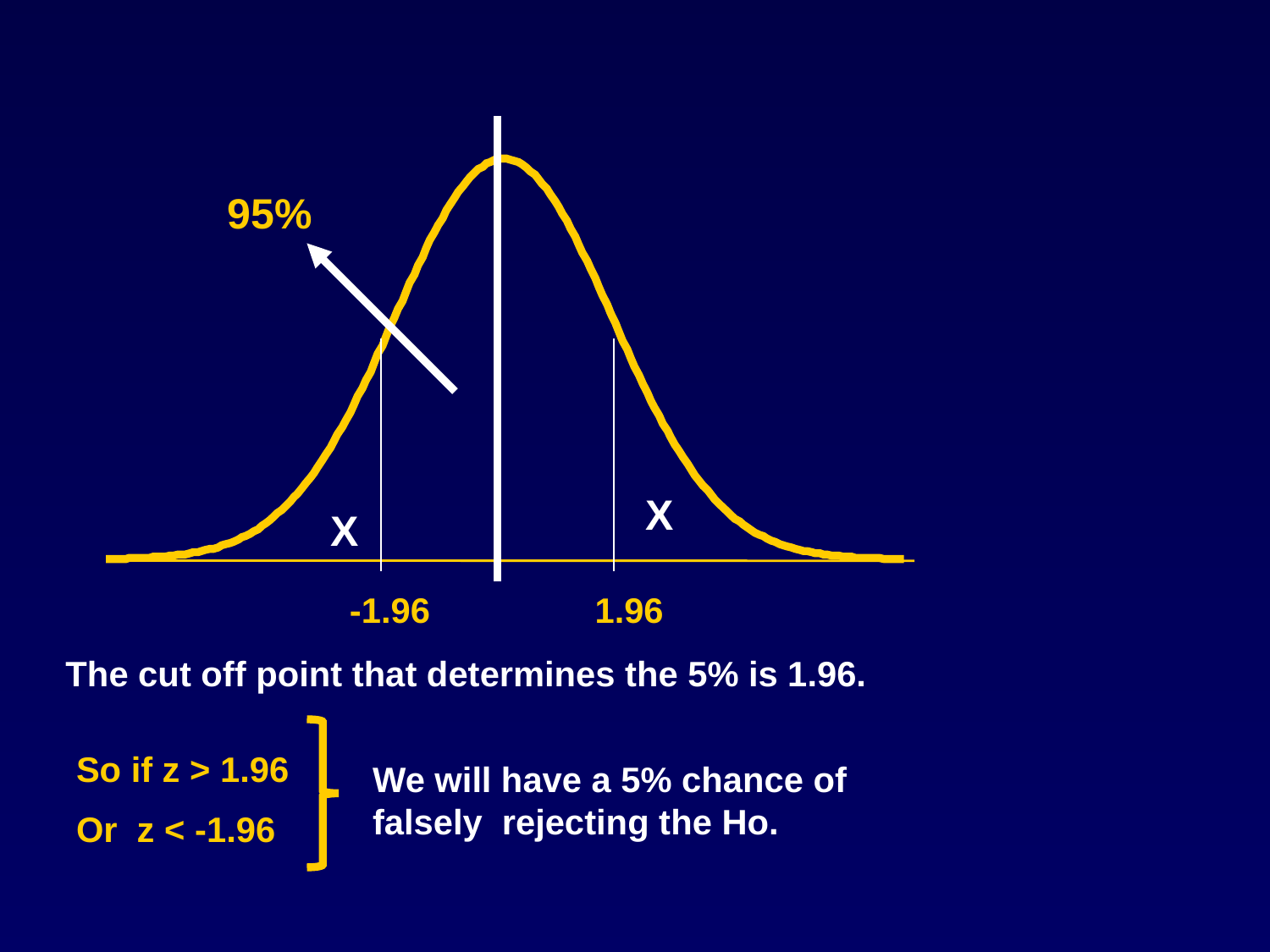

95%
X
X
    -1.96
1.96
The cut off point that determines the 5% is 1.96.

So if z > 1.96
Or  z < -1.96
We will have a 5% chance of falsely  rejecting the Ho.